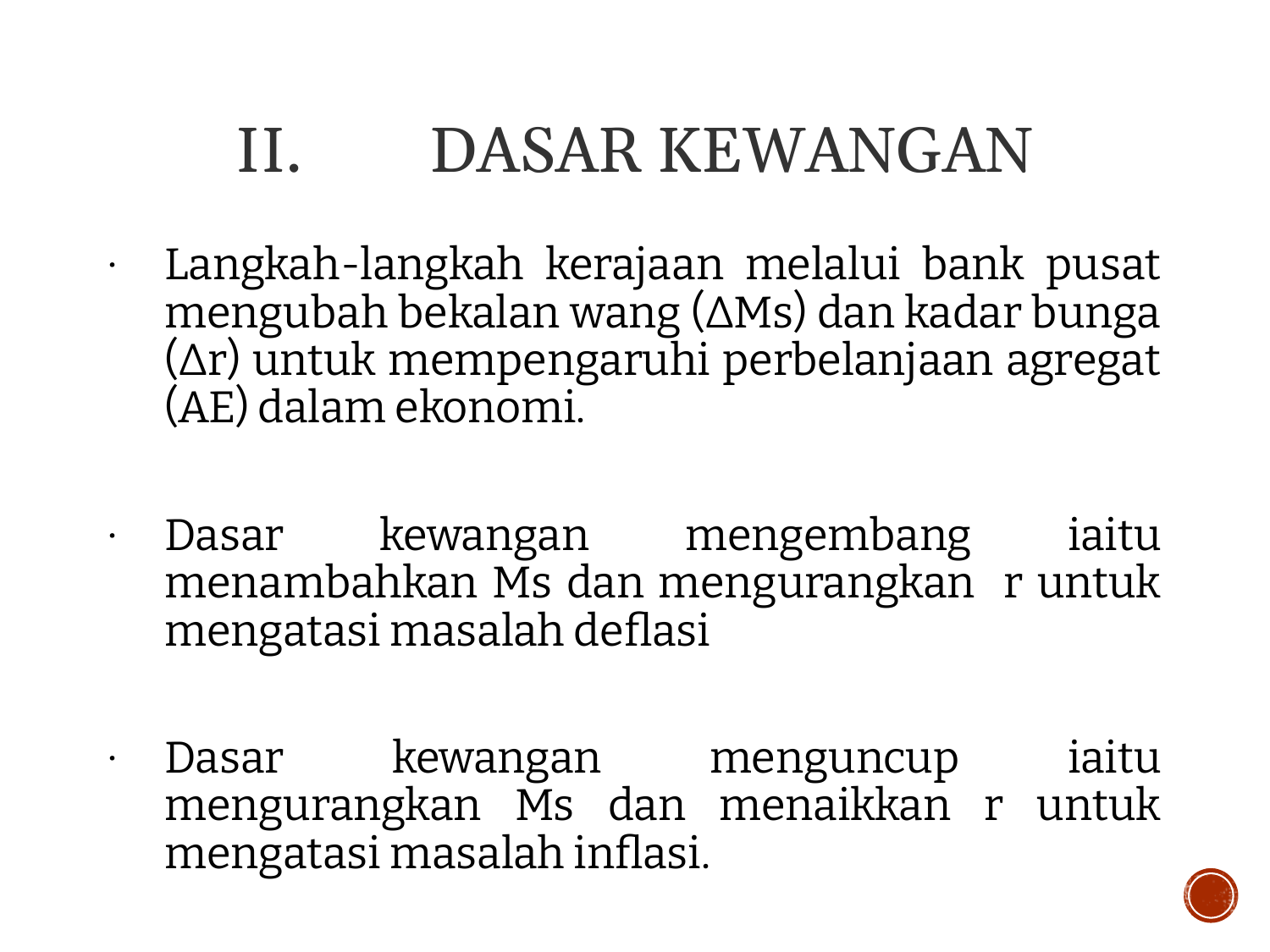

# ii.        Dasar kewangan
·	Langkah-langkah kerajaan melalui bank pusat mengubah bekalan wang (∆Ms) dan kadar bunga (∆r) untuk mempengaruhi perbelanjaan agregat (AE) dalam ekonomi.

·	Dasar kewangan mengembang iaitu menambahkan Ms dan mengurangkan  r untuk mengatasi masalah deflasi

·	Dasar kewangan menguncup iaitu mengurangkan Ms dan menaikkan r untuk mengatasi masalah inflasi.